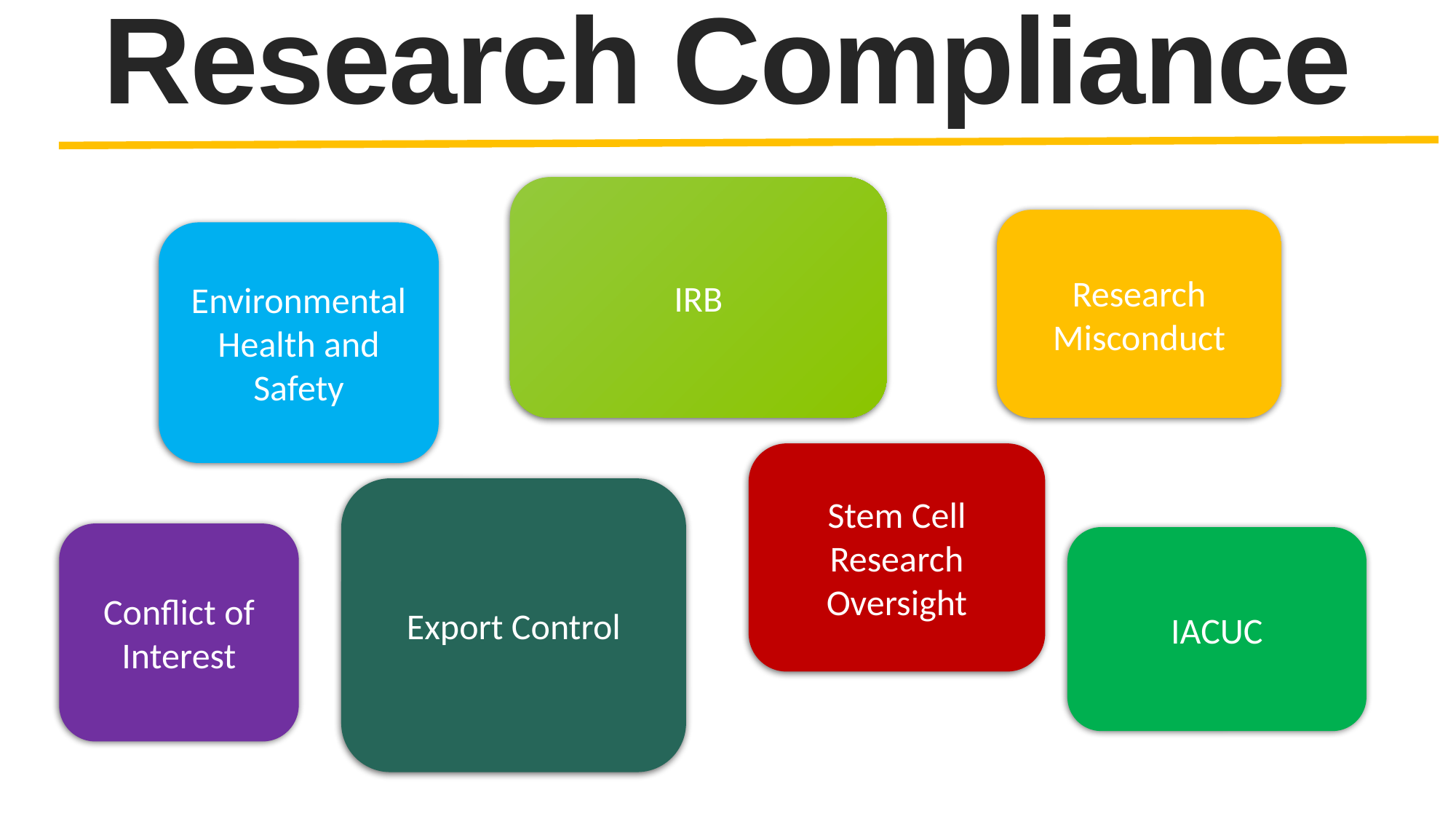

# Research Compliance
IRB
Research Misconduct
Environmental Health and Safety
Stem Cell Research Oversight
Export Control
Conflict of Interest
IACUC